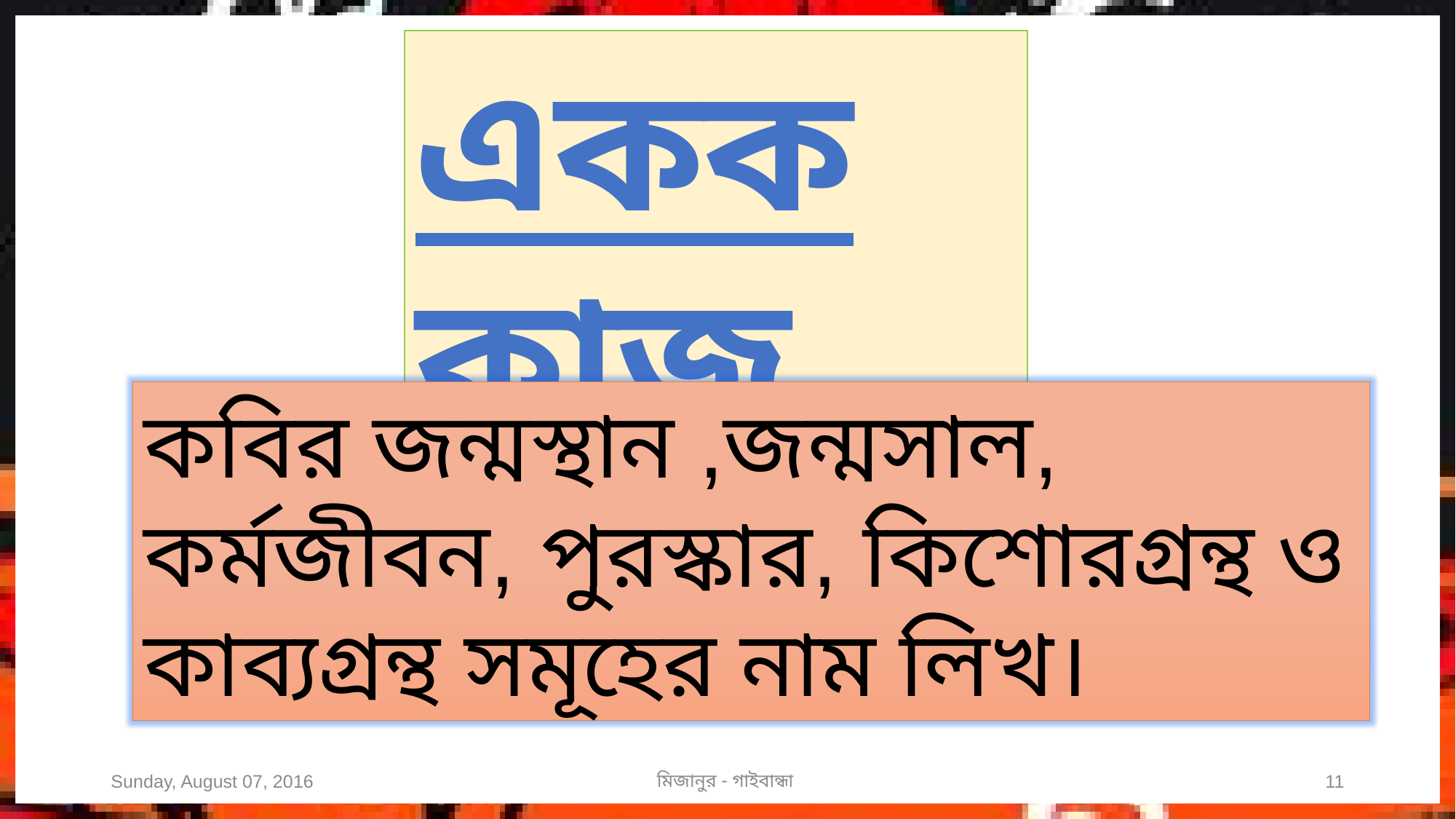

একক কাজ
কবির জন্মস্থান ,জন্মসাল, কর্মজীবন, পুরস্কার, কিশোরগ্রন্থ ও কাব্যগ্রন্থ সমূহের নাম লিখ।
Sunday, August 07, 2016
মিজানুর - গাইবান্ধা
11